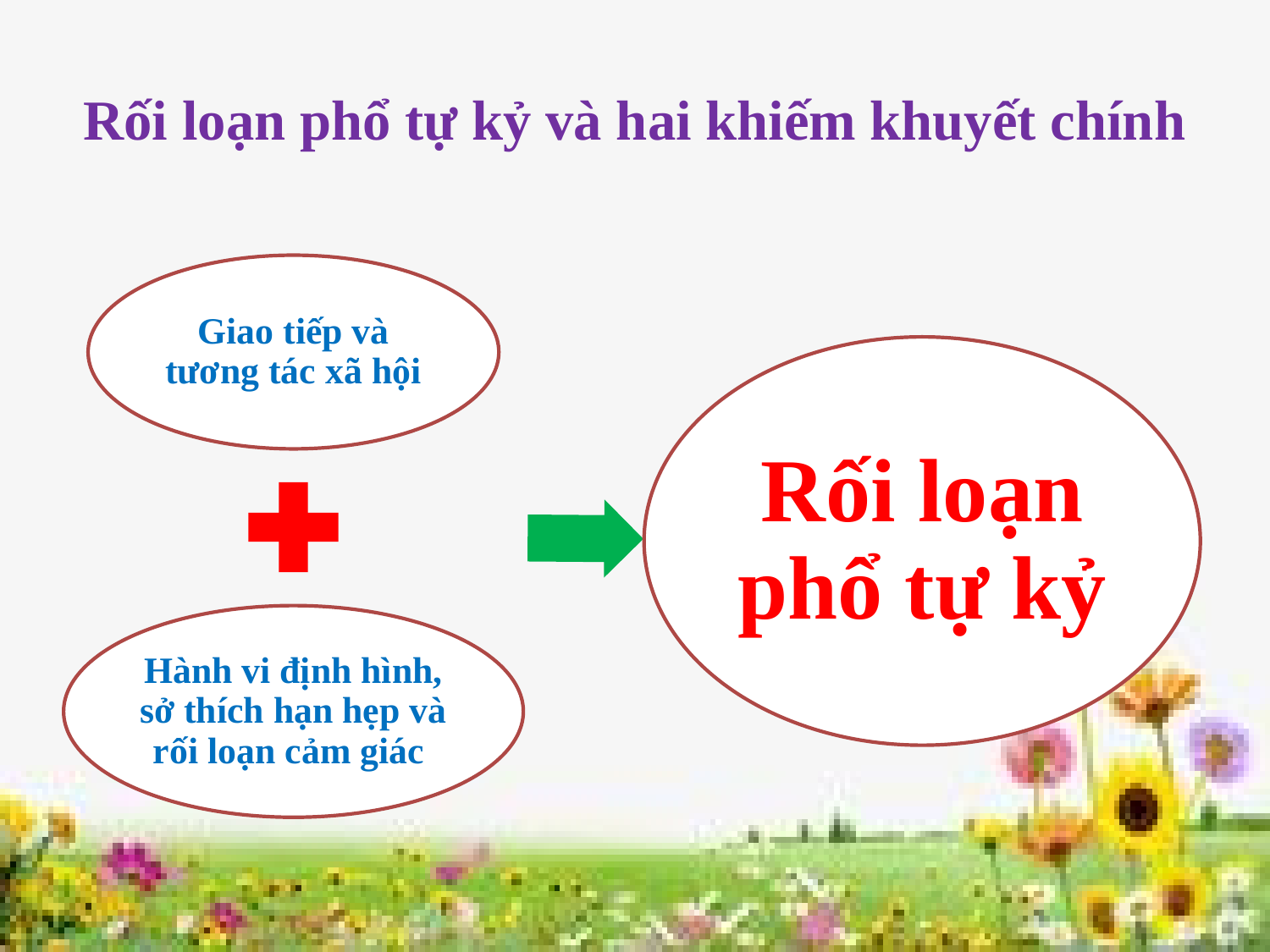

# Rối loạn phổ tự kỷ và hai khiếm khuyết chính
Giao tiếp và tương tác xã hội

Hành vi định hình, sở thích hạn hẹp và rối loạn cảm giác

Rối loạn phổ tự kỷ